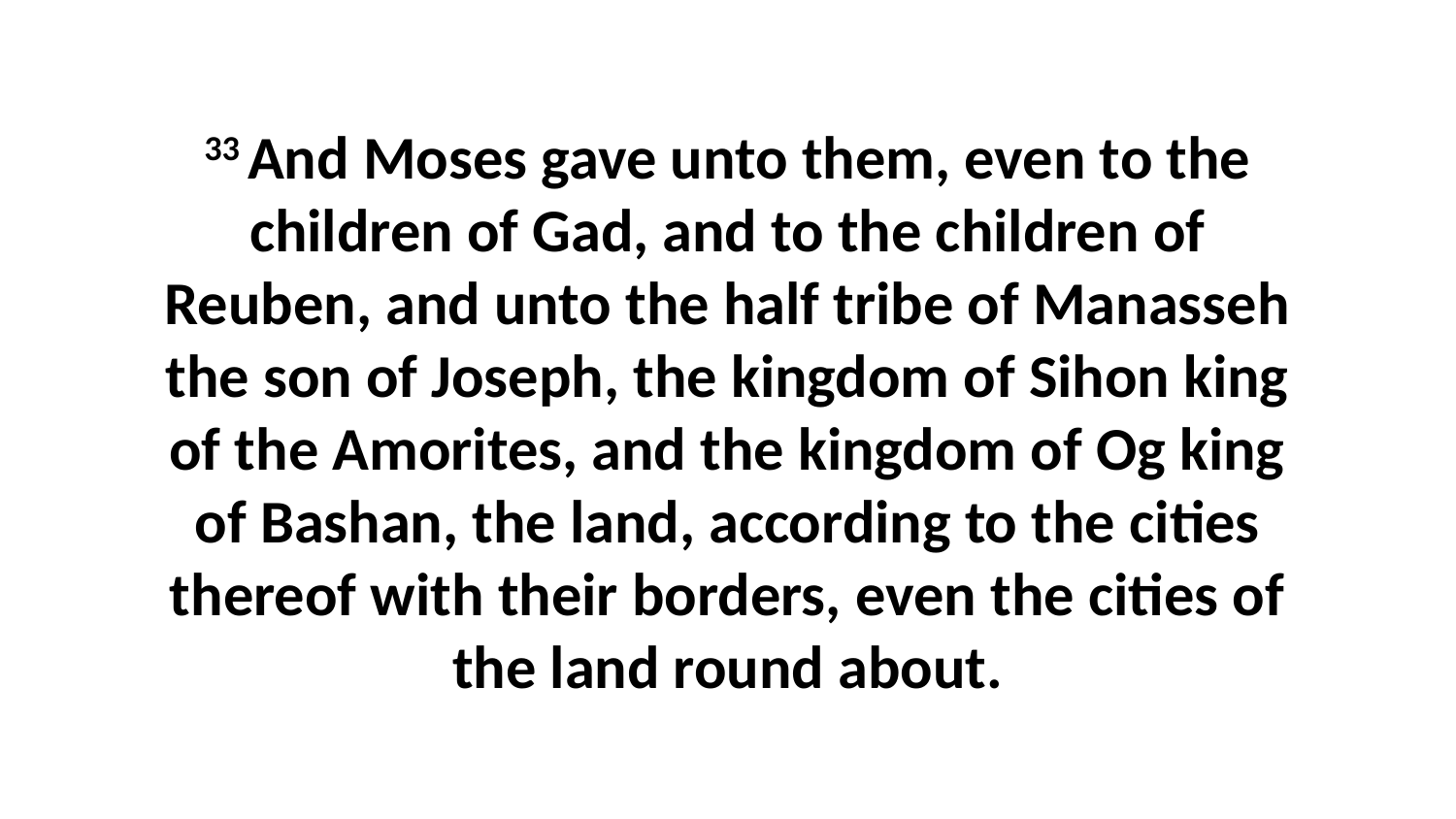

33 And Moses gave unto them, even to the children of Gad, and to the children of Reuben, and unto the half tribe of Manasseh the son of Joseph, the kingdom of Sihon king of the Amorites, and the kingdom of Og king of Bashan, the land, according to the cities thereof with their borders, even the cities of the land round about.